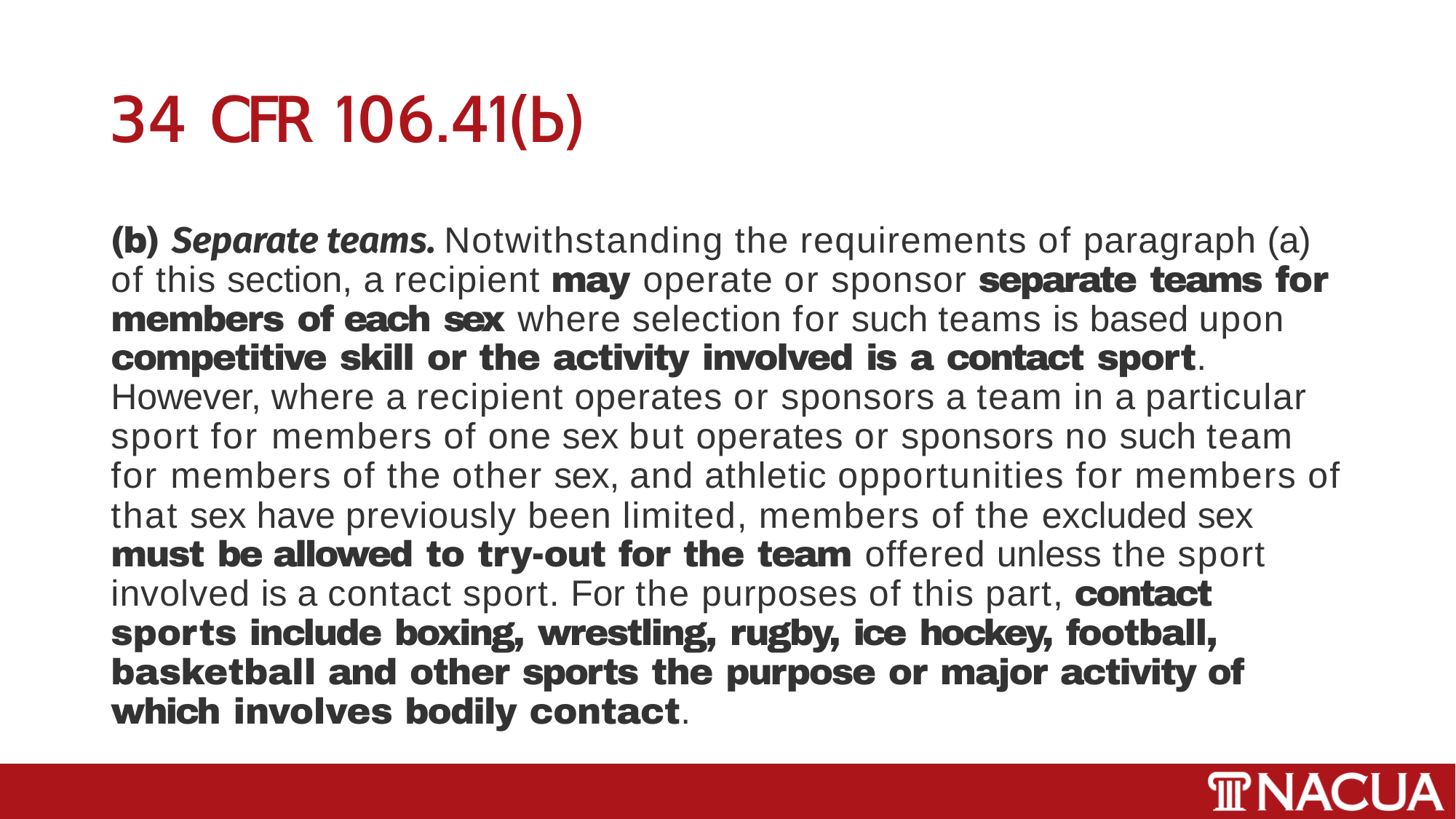

# 34 CFR 106.41(b)
(b) Separate teams. Notwithstanding the requirements of paragraph (a) of this section, a recipient may operate or sponsor separate teams for members of each sex where selection for such teams is based upon competitive skill or the activity involved is a contact sport. However, where a recipient operates or sponsors a team in a particular sport for members of one sex but operates or sponsors no such team for members of the other sex, and athletic opportunities for members of that sex have previously been limited, members of the excluded sex must be allowed to try-out for the team offered unless the sport involved is a contact sport. For the purposes of this part, contact sports include boxing, wrestling, rugby, ice hockey, football, basketball and other sports the purpose or major activity of which involves bodily contact.